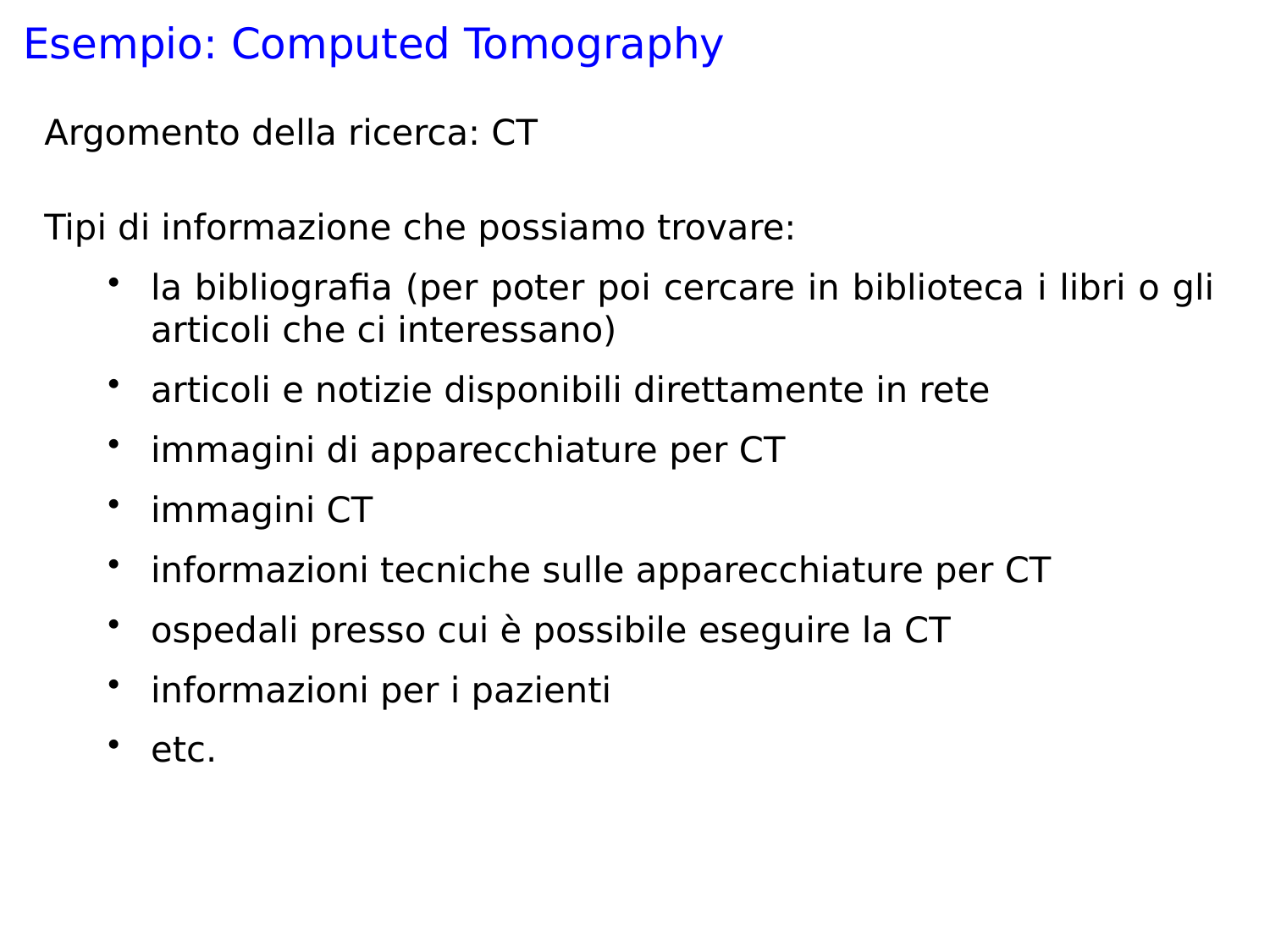

Esempio: Computed Tomography
Argomento della ricerca: CT
Tipi di informazione che possiamo trovare:
la bibliografia (per poter poi cercare in biblioteca i libri o gli articoli che ci interessano)
articoli e notizie disponibili direttamente in rete
immagini di apparecchiature per CT
immagini CT
informazioni tecniche sulle apparecchiature per CT
ospedali presso cui è possibile eseguire la CT
informazioni per i pazienti
etc.